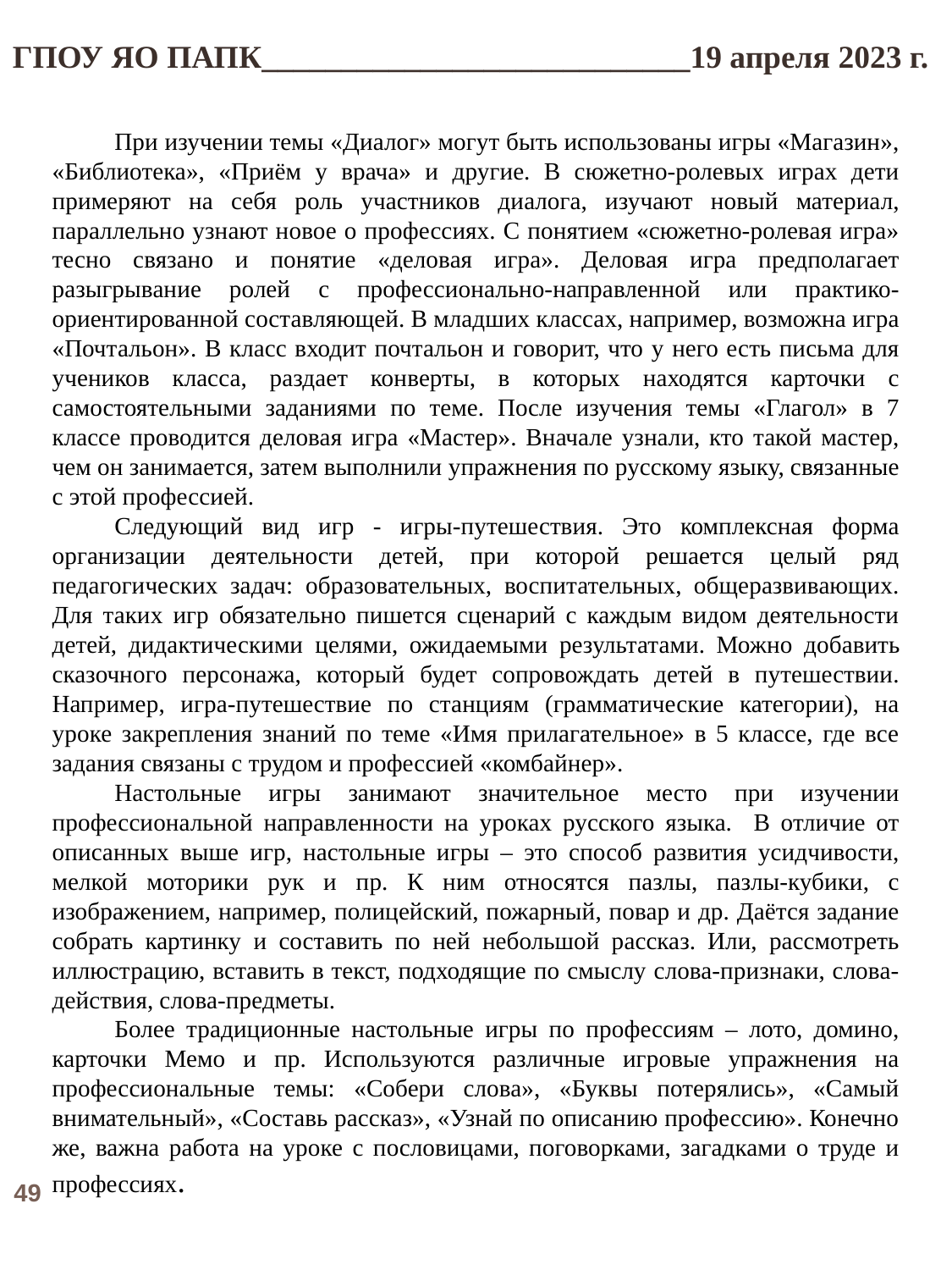

ГПОУ ЯО ПАПК___________________________19 апреля 2023 г.
При изучении темы «Диалог» могут быть использованы игры «Магазин», «Библиотека», «Приём у врача» и другие. В сюжетно-ролевых играх дети примеряют на себя роль участников диалога, изучают новый материал, параллельно узнают новое о профессиях. С понятием «сюжетно-ролевая игра» тесно связано и понятие «деловая игра». Деловая игра предполагает разыгрывание ролей с профессионально-направленной или практико-ориентированной составляющей. В младших классах, например, возможна игра «Почтальон». В класс входит почтальон и говорит, что у него есть письма для учеников класса, раздает конверты, в которых находятся карточки с самостоятельными заданиями по теме. После изучения темы «Глагол» в 7 классе проводится деловая игра «Мастер». Вначале узнали, кто такой мастер, чем он занимается, затем выполнили упражнения по русскому языку, связанные с этой профессией.
Следующий вид игр - игры-путешествия. Это комплексная форма организации деятельности детей, при которой решается целый ряд педагогических задач: образовательных, воспитательных, общеразвивающих. Для таких игр обязательно пишется сценарий с каждым видом деятельности детей, дидактическими целями, ожидаемыми результатами. Можно добавить сказочного персонажа, который будет сопровождать детей в путешествии. Например, игра-путешествие по станциям (грамматические категории), на уроке закрепления знаний по теме «Имя прилагательное» в 5 классе, где все задания связаны с трудом и профессией «комбайнер».
Настольные игры занимают значительное место при изучении профессиональной направленности на уроках русского языка.  В отличие от описанных выше игр, настольные игры – это способ развития усидчивости, мелкой моторики рук и пр. К ним относятся пазлы, пазлы-кубики, с изображением, например, полицейский, пожарный, повар и др. Даётся задание собрать картинку и составить по ней небольшой рассказ. Или, рассмотреть иллюстрацию, вставить в текст, подходящие по смыслу слова-признаки, слова-действия, слова-предметы.
Более традиционные настольные игры по профессиям – лото, домино, карточки Мемо и пр. Используются различные игровые упражнения на профессиональные темы: «Собери слова», «Буквы потерялись», «Самый внимательный», «Составь рассказ», «Узнай по описанию профессию». Конечно же, важна работа на уроке с пословицами, поговорками, загадками о труде и профессиях.

49